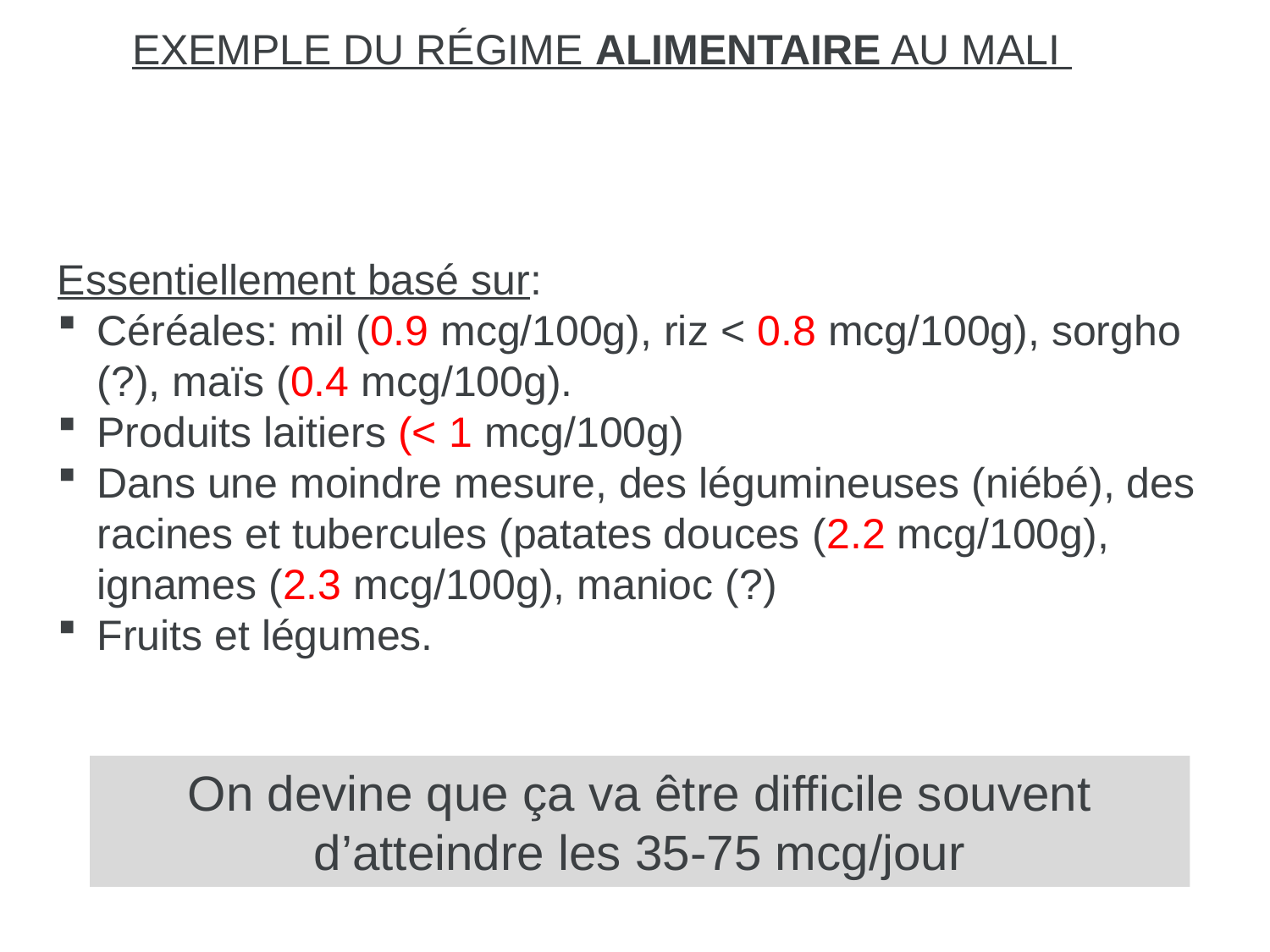

EXEMPLE DU RÉGIME ALIMENTAIRE AU MALI
Essentiellement basé sur:
Céréales: mil (0.9 mcg/100g), riz < 0.8 mcg/100g), sorgho (?), maïs (0.4 mcg/100g).
Produits laitiers (< 1 mcg/100g)
Dans une moindre mesure, des légumineuses (niébé), des racines et tubercules (patates douces (2.2 mcg/100g), ignames (2.3 mcg/100g), manioc (?)
Fruits et légumes.
On devine que ça va être difficile souvent d’atteindre les 35-75 mcg/jour